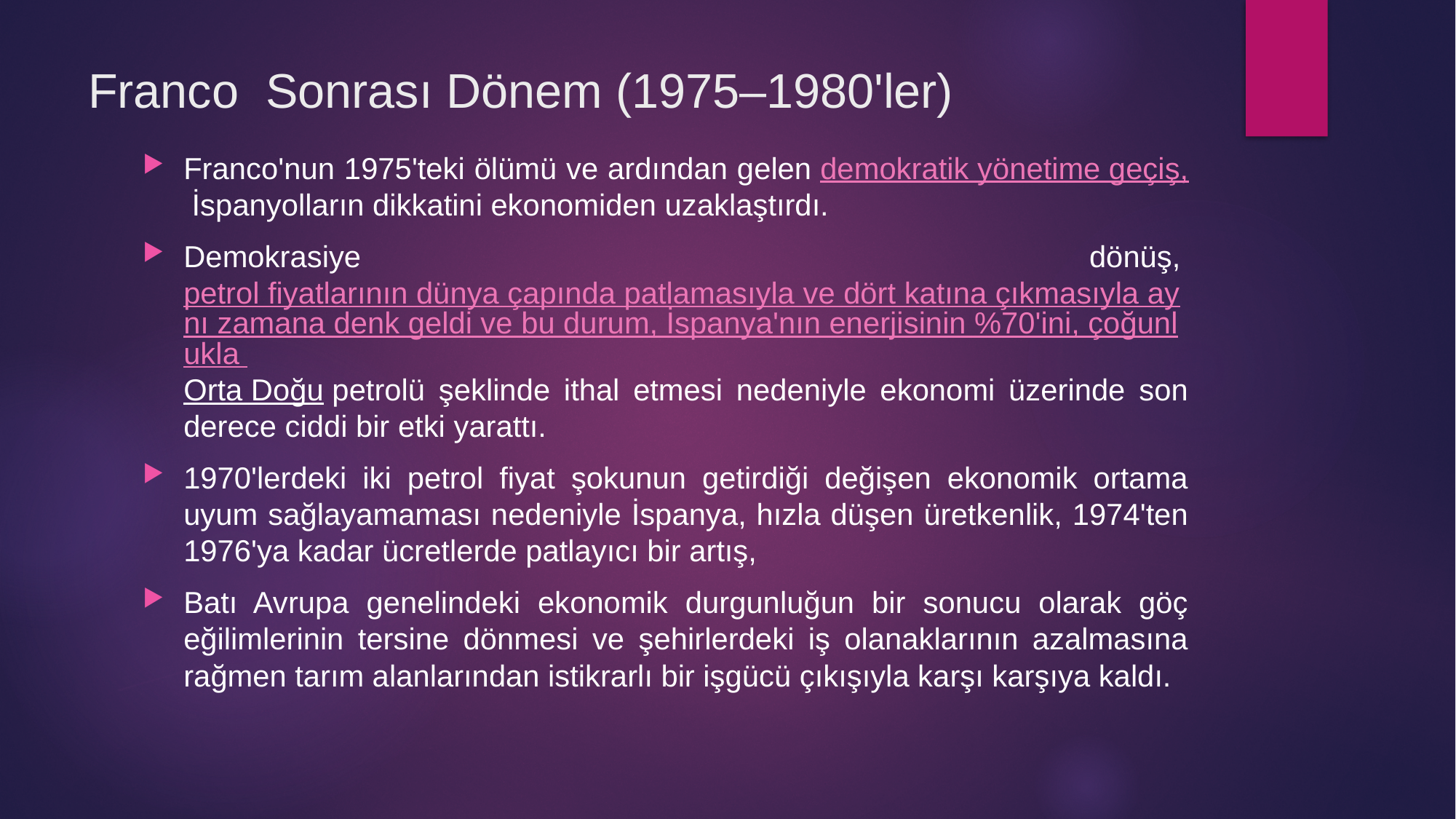

# Franco  Sonrası Dönem (1975–1980'ler)
Franco'nun 1975'teki ölümü ve ardından gelen demokratik yönetime geçiş, İspanyolların dikkatini ekonomiden uzaklaştırdı.
Demokrasiye dönüş, petrol fiyatlarının dünya çapında patlamasıyla ve dört katına çıkmasıyla aynı zamana denk geldi ve bu durum, İspanya'nın enerjisinin %70'ini, çoğunlukla Orta Doğu petrolü şeklinde ithal etmesi nedeniyle ekonomi üzerinde son derece ciddi bir etki yarattı.
1970'lerdeki iki petrol fiyat şokunun getirdiği değişen ekonomik ortama uyum sağlayamaması nedeniyle İspanya, hızla düşen üretkenlik, 1974'ten 1976'ya kadar ücretlerde patlayıcı bir artış,
Batı Avrupa genelindeki ekonomik durgunluğun bir sonucu olarak göç eğilimlerinin tersine dönmesi ve şehirlerdeki iş olanaklarının azalmasına rağmen tarım alanlarından istikrarlı bir işgücü çıkışıyla karşı karşıya kaldı.